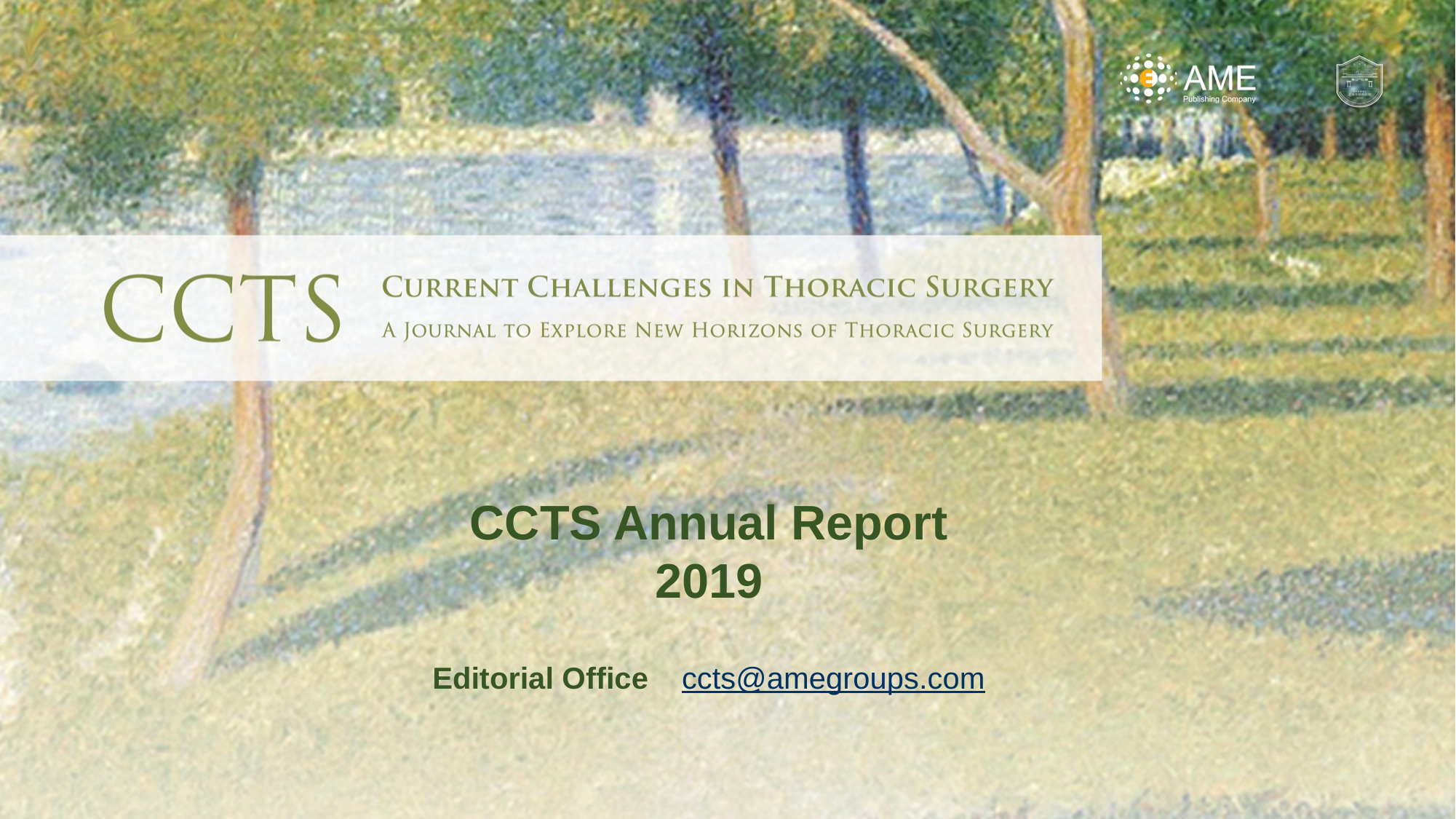

CCTS Annual Report
2019

Editorial Office    ccts@amegroups.com